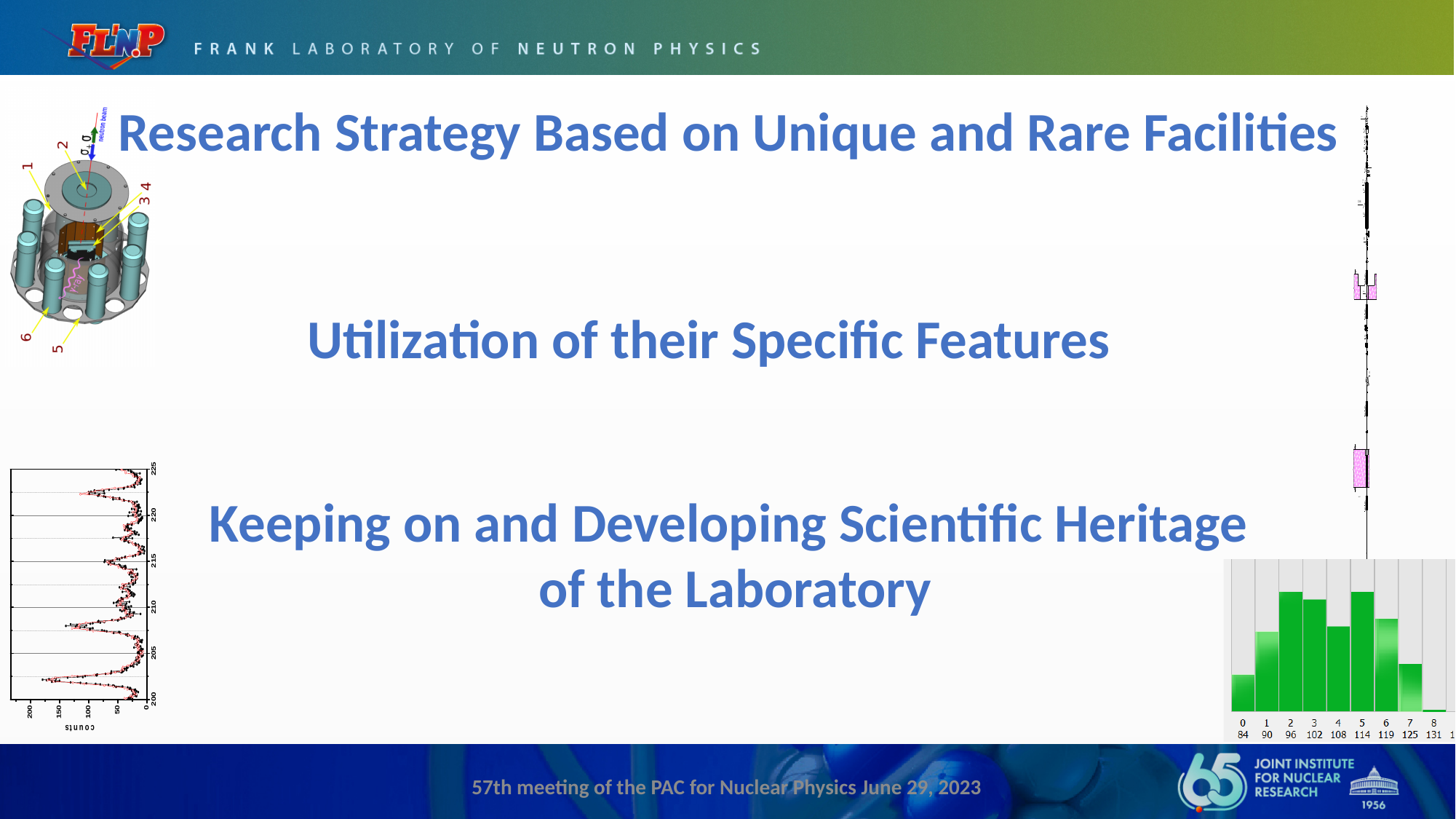

Research Strategy Based on Unique and Rare Facilities
Utilization of their Specific Features
Keeping on and Developing Scientific Heritage
of the Laboratory
57th meeting of the PAC for Nuclear Physics June 29, 2023